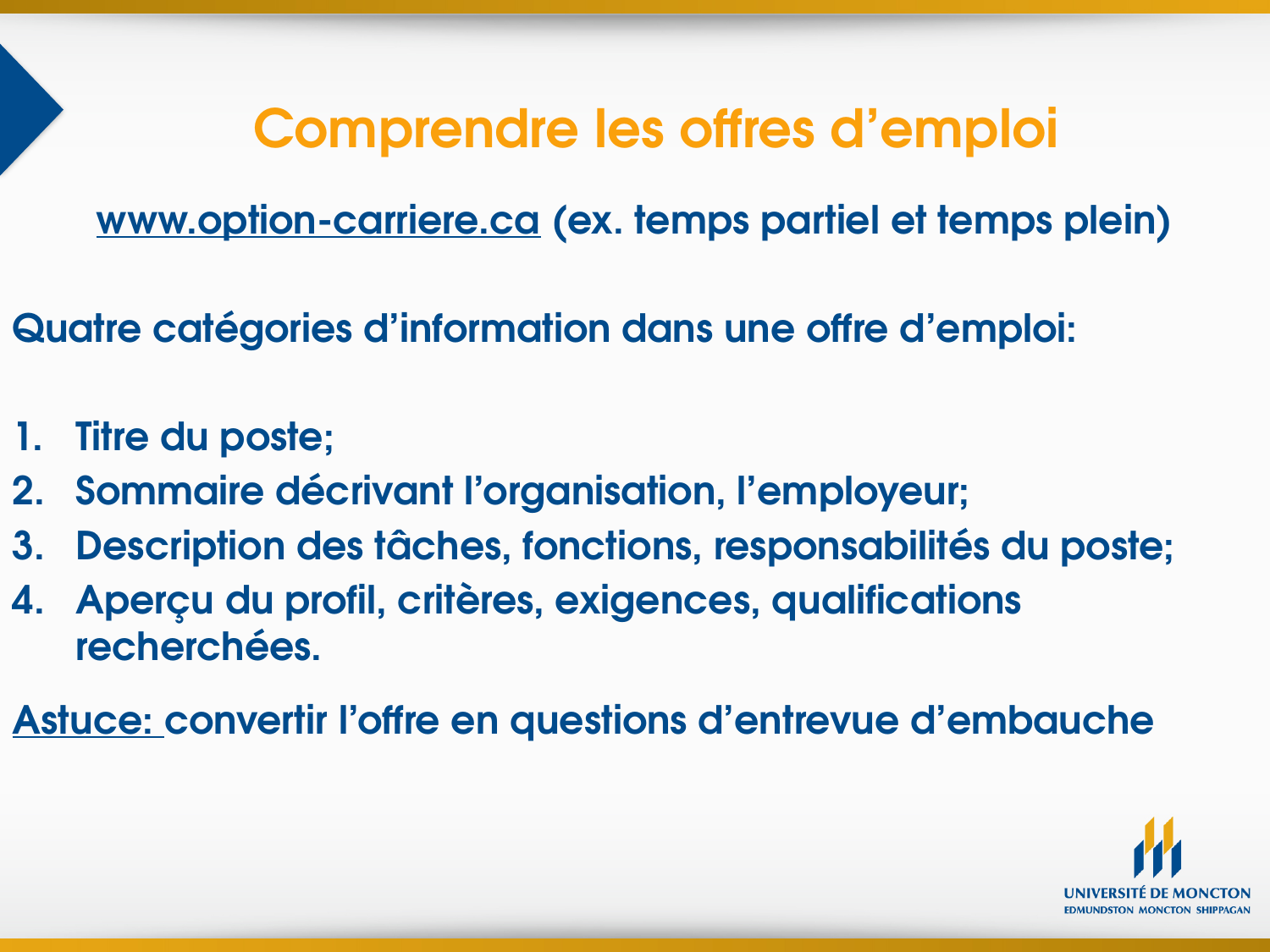

# Comprendre les offres d’emploi
www.option-carriere.ca (ex. temps partiel et temps plein)

Quatre catégories d’information dans une offre d’emploi:

Titre du poste;
Sommaire décrivant l’organisation, l’employeur;
Description des tâches, fonctions, responsabilités du poste;
Aperçu du profil, critères, exigences, qualifications recherchées.

Astuce: convertir l’offre en questions d’entrevue d’embauche